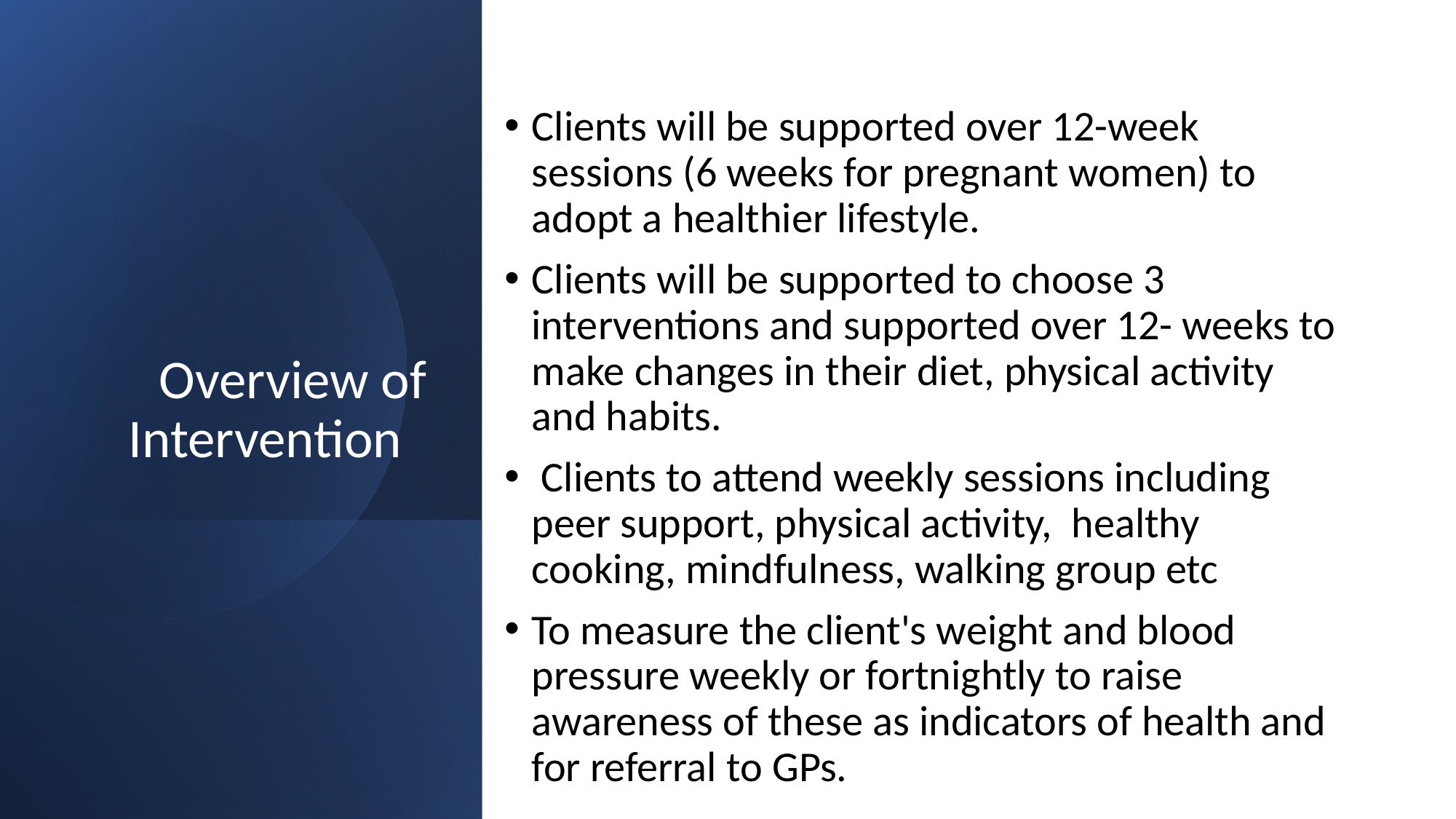

# Overview of Intervention
Clients will be supported over 12-week sessions (6 weeks for pregnant women) to adopt a healthier lifestyle.
Clients will be supported to choose 3 interventions and supported over 12- weeks to make changes in their diet, physical activity and habits.
 Clients to attend weekly sessions including peer support, physical activity,  healthy cooking, mindfulness, walking group etc
To measure the client's weight and blood pressure weekly or fortnightly to raise awareness of these as indicators of health and for referral to GPs.